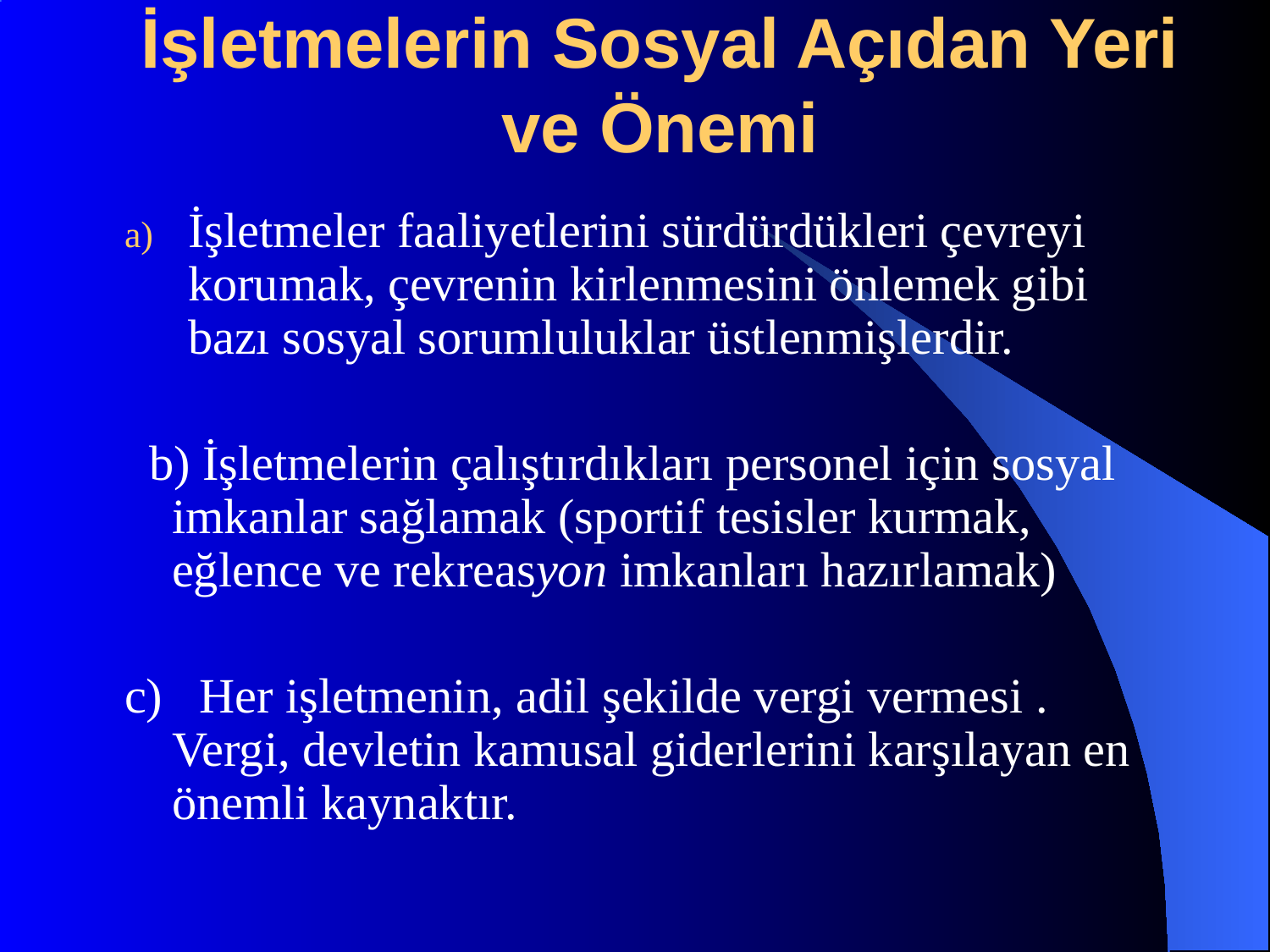

# İşletmelerin Sosyal Açıdan Yeri ve Önemi
İşletmeler faaliyetlerini sürdürdükleri çevreyi korumak, çevrenin kirlenmesini önlemek gibi bazı sosyal sorumluluklar üstlenmişlerdir.

  b) İşletmelerin çalıştırdıkları personel için sosyal imkanlar sağlamak (sportif tesisler kurmak, eğlence ve rekreasyon imkanları hazırlamak)

c)   Her işletmenin, adil şekilde vergi vermesi . Vergi, devletin kamusal giderlerini karşılayan en önemli kaynaktır.